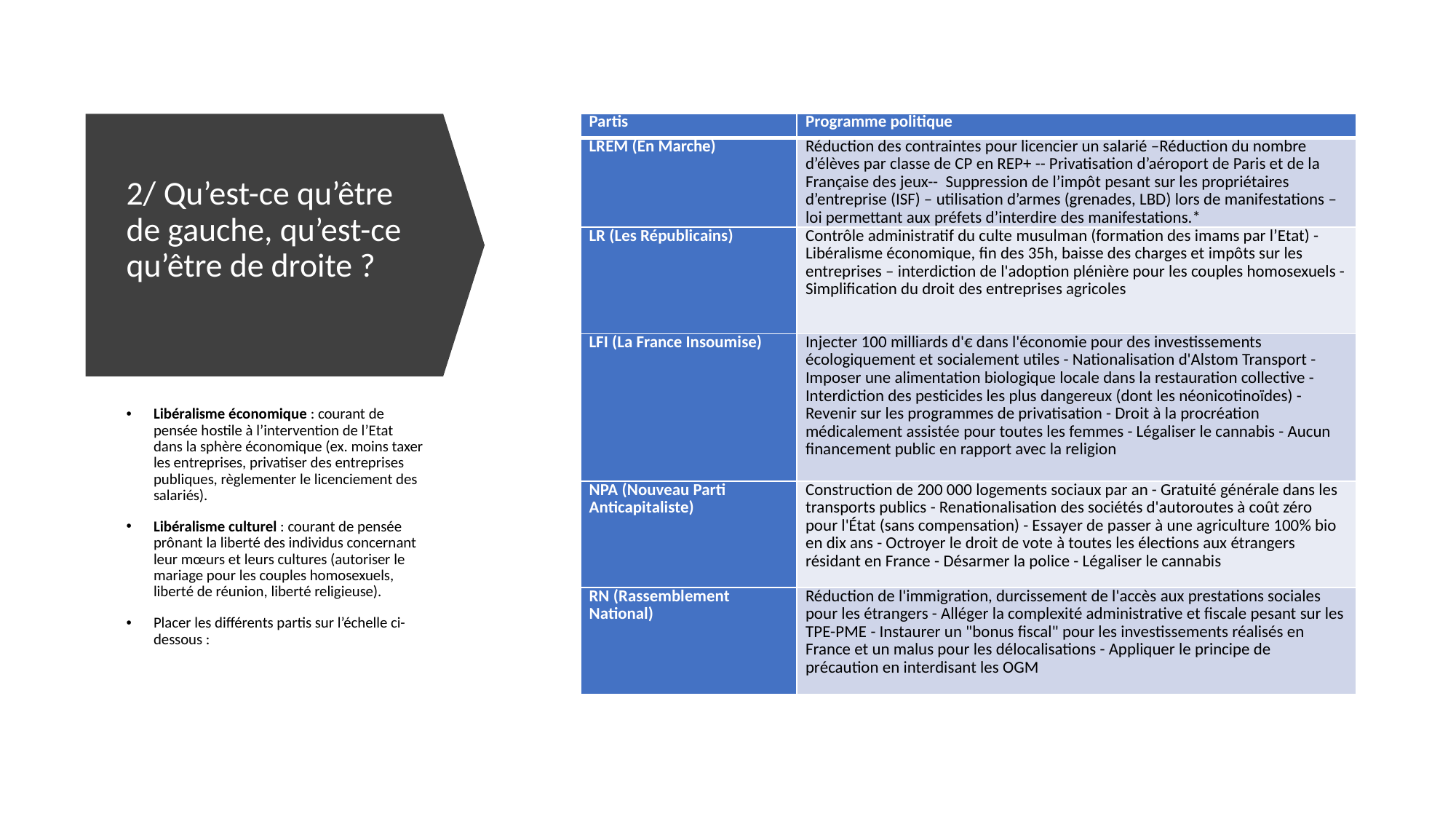

| Partis | Programme politique |
| --- | --- |
| LREM (En Marche) | Réduction des contraintes pour licencier un salarié –Réduction du nombre d’élèves par classe de CP en REP+ -- Privatisation d’aéroport de Paris et de la Française des jeux-- Suppression de l’impôt pesant sur les propriétaires d’entreprise (ISF) – utilisation d’armes (grenades, LBD) lors de manifestations – loi permettant aux préfets d’interdire des manifestations.\* |
| LR (Les Républicains) | Contrôle administratif du culte musulman (formation des imams par l’Etat) - Libéralisme économique, fin des 35h, baisse des charges et impôts sur les entreprises – interdiction de l'adoption plénière pour les couples homosexuels - Simplification du droit des entreprises agricoles |
| LFI (La France Insoumise) | Injecter 100 milliards d'€ dans l'économie pour des investissements écologiquement et socialement utiles - Nationalisation d'Alstom Transport - Imposer une alimentation biologique locale dans la restauration collective - Interdiction des pesticides les plus dangereux (dont les néonicotinoïdes) - Revenir sur les programmes de privatisation - Droit à la procréation médicalement assistée pour toutes les femmes - Légaliser le cannabis - Aucun financement public en rapport avec la religion |
| NPA (Nouveau Parti Anticapitaliste) | Construction de 200 000 logements sociaux par an - Gratuité générale dans les transports publics - Renationalisation des sociétés d'autoroutes à coût zéro pour l'État (sans compensation) - Essayer de passer à une agriculture 100% bio en dix ans - Octroyer le droit de vote à toutes les élections aux étrangers résidant en France - Désarmer la police - Légaliser le cannabis |
| RN (Rassemblement National) | Réduction de l'immigration, durcissement de l'accès aux prestations sociales pour les étrangers - Alléger la complexité administrative et fiscale pesant sur les TPE-PME - Instaurer un "bonus fiscal" pour les investissements réalisés en France et un malus pour les délocalisations - Appliquer le principe de précaution en interdisant les OGM |
# 2/ Qu’est-ce qu’être de gauche, qu’est-ce qu’être de droite ?
Libéralisme économique : courant de pensée hostile à l’intervention de l’Etat dans la sphère économique (ex. moins taxer les entreprises, privatiser des entreprises publiques, règlementer le licenciement des salariés).
Libéralisme culturel : courant de pensée prônant la liberté des individus concernant leur mœurs et leurs cultures (autoriser le mariage pour les couples homosexuels, liberté de réunion, liberté religieuse).
Placer les différents partis sur l’échelle ci-dessous :